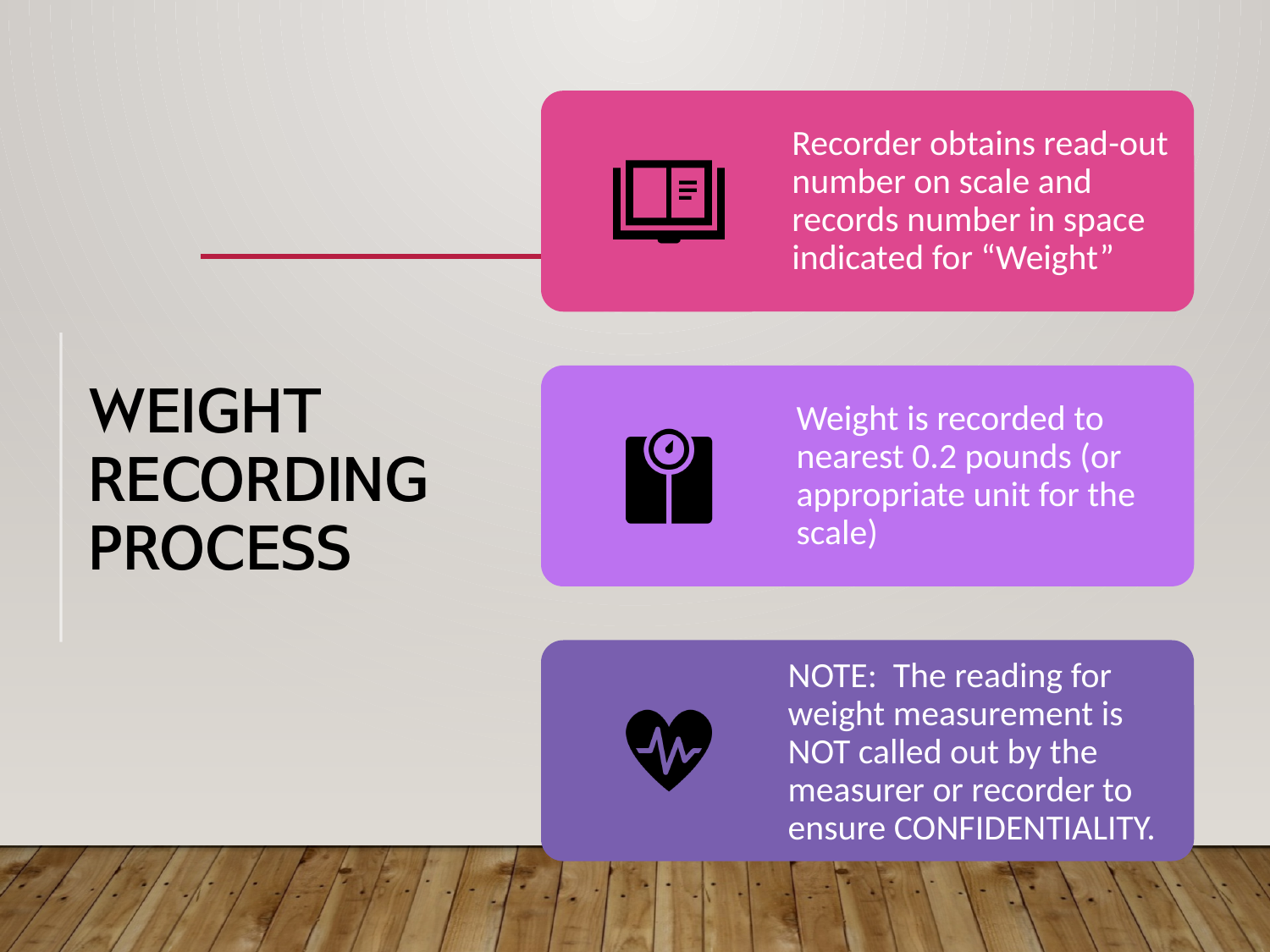

Recorder obtains read-out number on scale and records number in space indicated for “Weight”

Weight is recorded to nearest 0.2 pounds (or appropriate unit for the scale)

NOTE:  The reading for weight measurement is NOT called out by the measurer or recorder to ensure CONFIDENTIALITY.

# Weight Recording Process